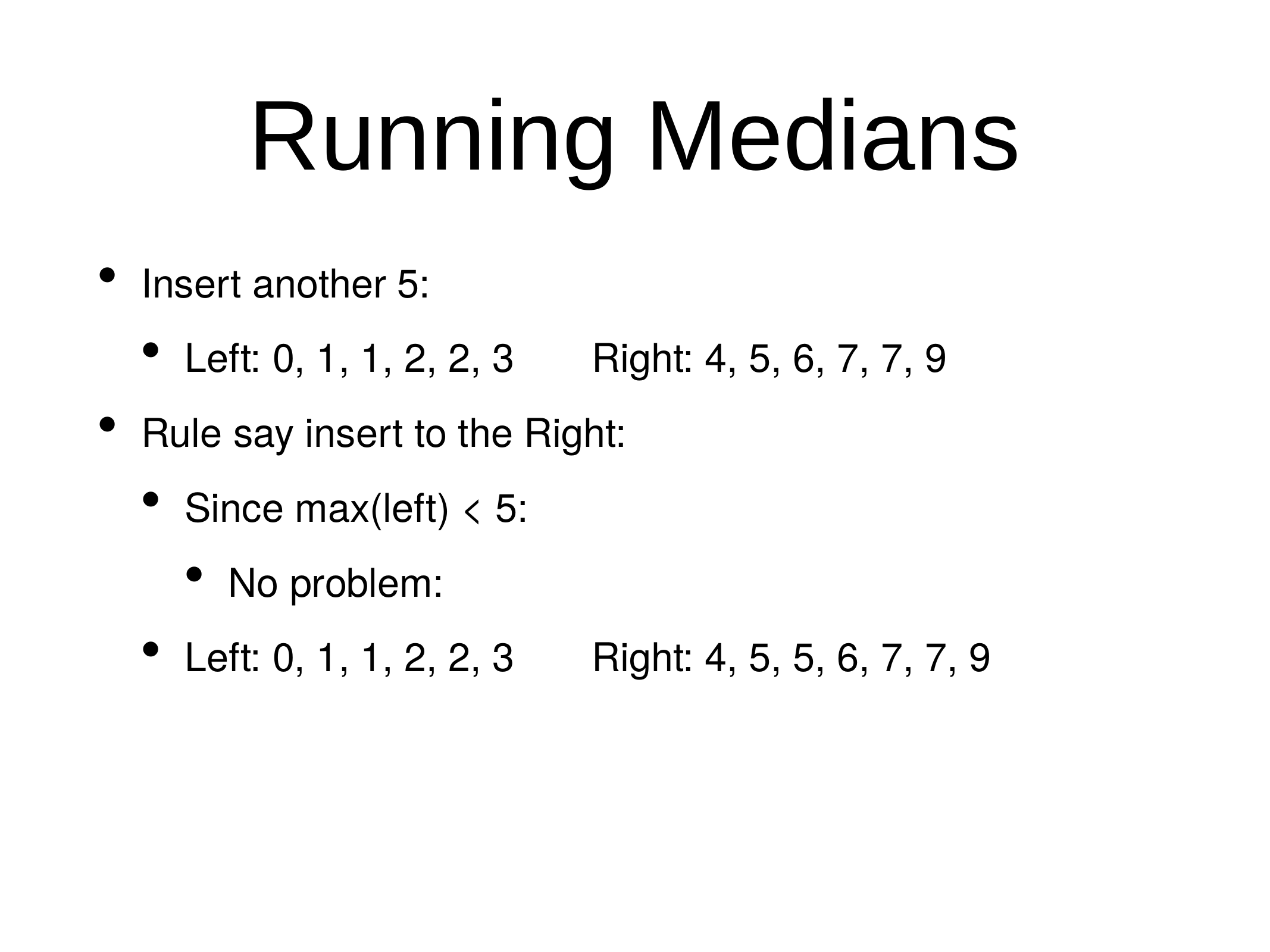

# Running Medians
Insert another 5:
Left: 0, 1, 1, 2, 2, 3       Right: 4, 5, 6, 7, 7, 9
Rule say insert to the Right:
Since max(left) < 5:
No problem:
Left: 0, 1, 1, 2, 2, 3       Right: 4, 5, 5, 6, 7, 7, 9